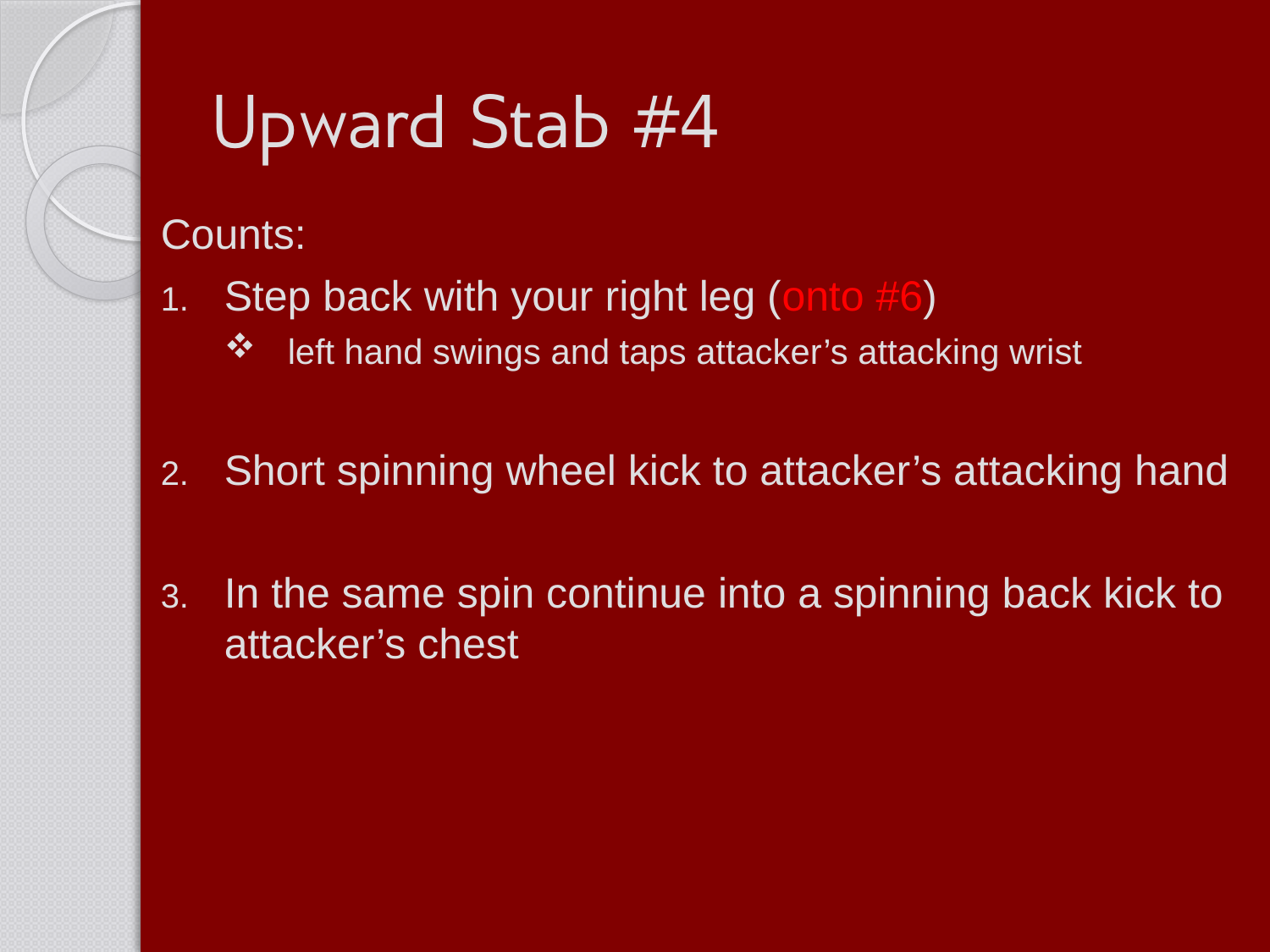

# Upward Stab #4
Counts:
Step back with your right leg (onto #6)
left hand swings and taps attacker’s attacking wrist

Short spinning wheel kick to attacker’s attacking hand

In the same spin continue into a spinning back kick to attacker’s chest